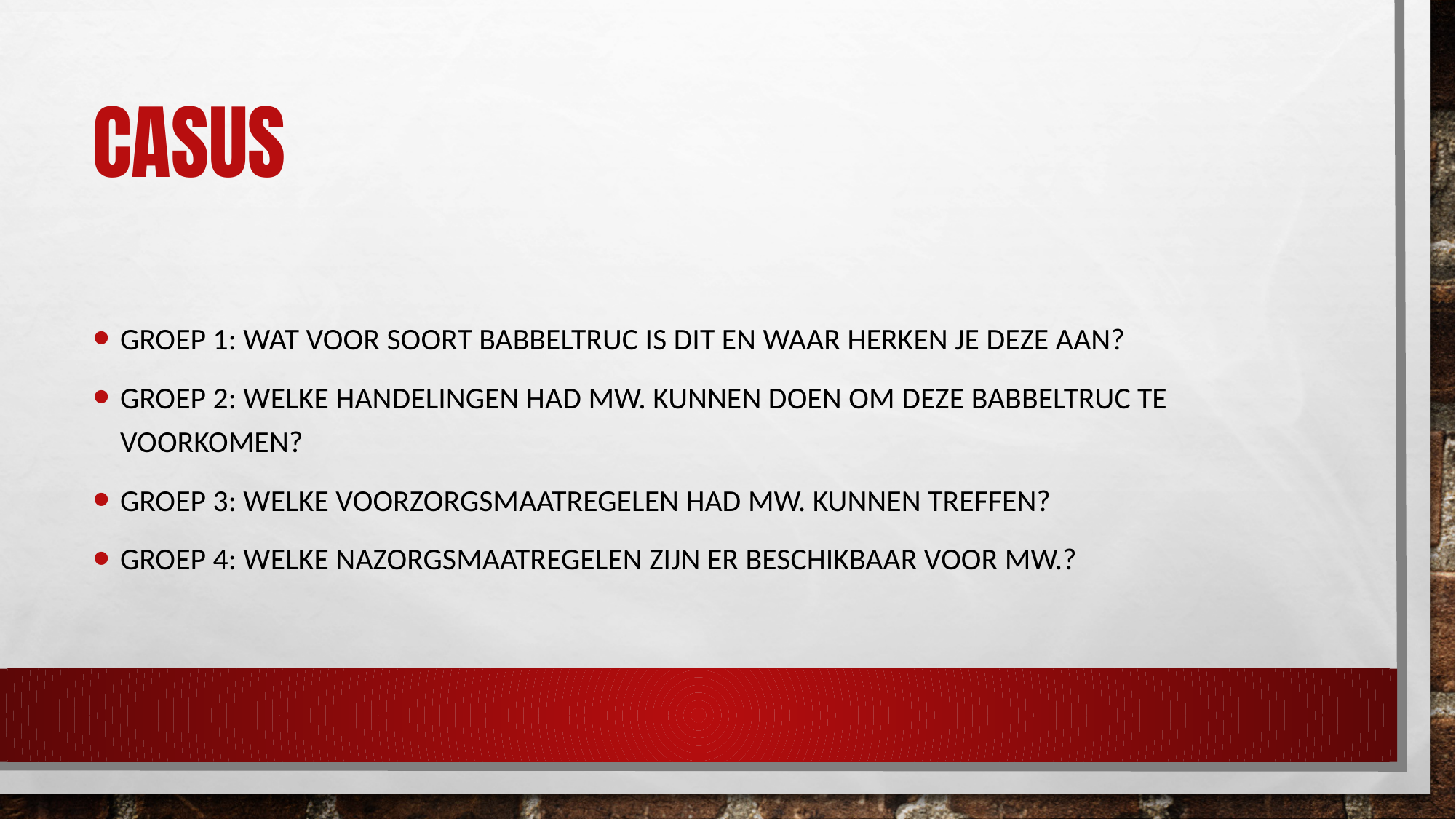

# casus
Groep 1: wat voor soort babbeltruc is dit en waar herken je deze aan?
Groep 2: welke handelingen had mw. Kunnen doen om deze babbeltruc te voorkomen?
Groep 3: welke voorzorgsmaatregelen had mw. Kunnen treffen?
Groep 4: welke nazorgsmaatregelen zijn er beschikbaar voor mw.?